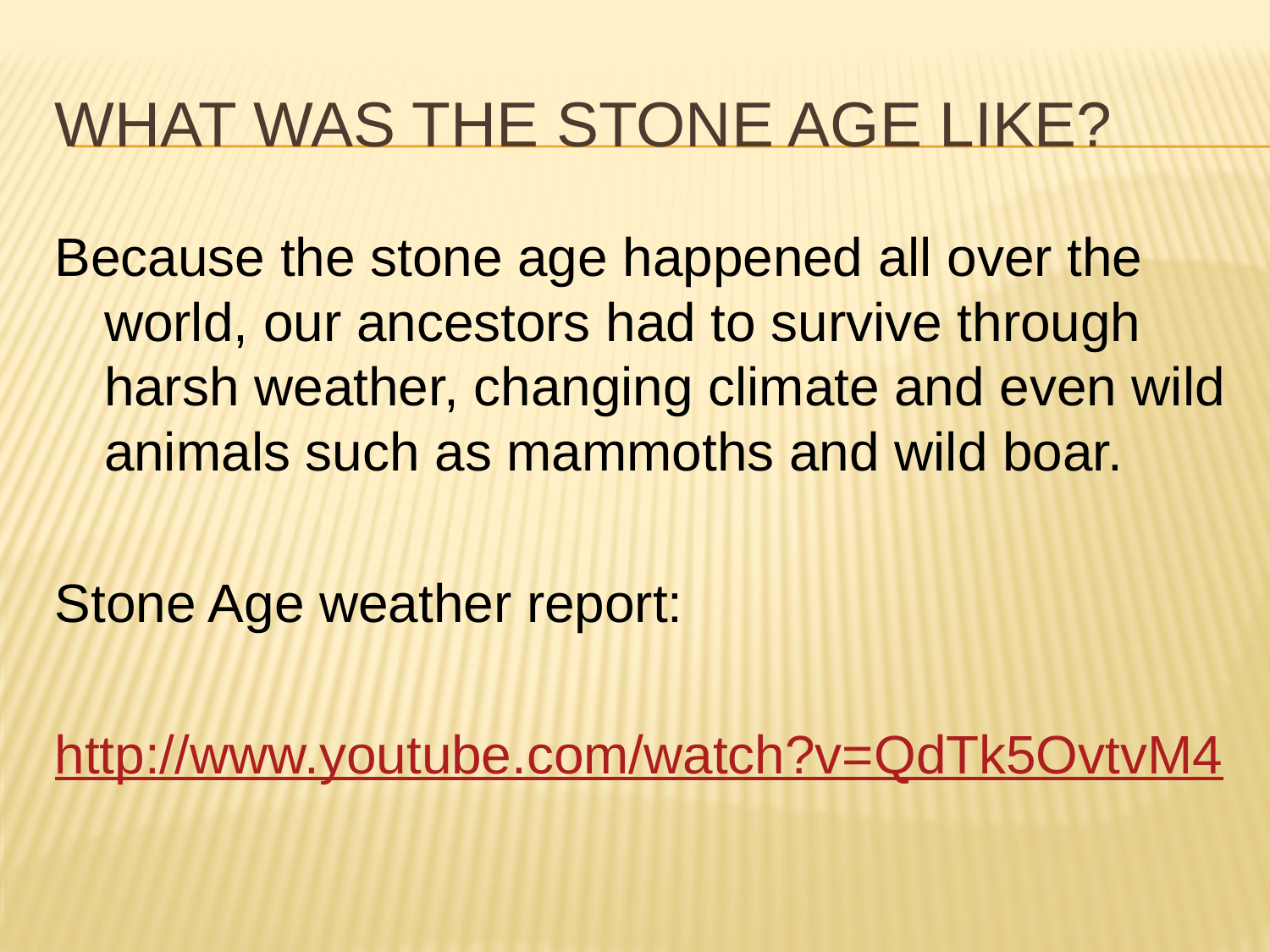

# What was the stone age like?
Because the stone age happened all over the world, our ancestors had to survive through harsh weather, changing climate and even wild animals such as mammoths and wild boar.

Stone Age weather report:

http://www.youtube.com/watch?v=QdTk5OvtvM4